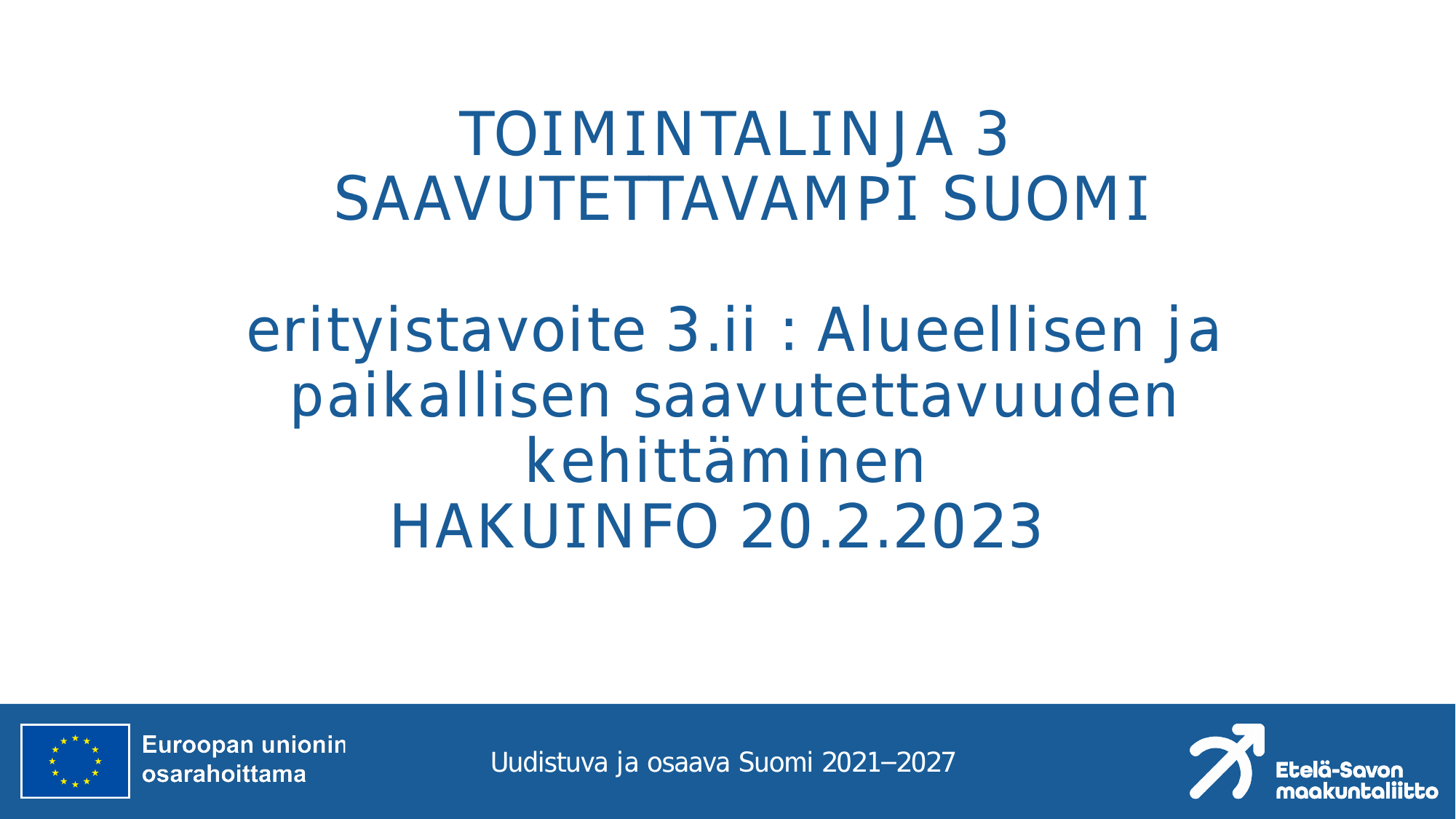

# TOIMINTALINJA 3 SAAVUTETTAVAMPI SUOMI erityistavoite 3.ii : Alueellisen ja paikallisen saavutettavuuden kehittäminen HAKUINFO 20.2.2023